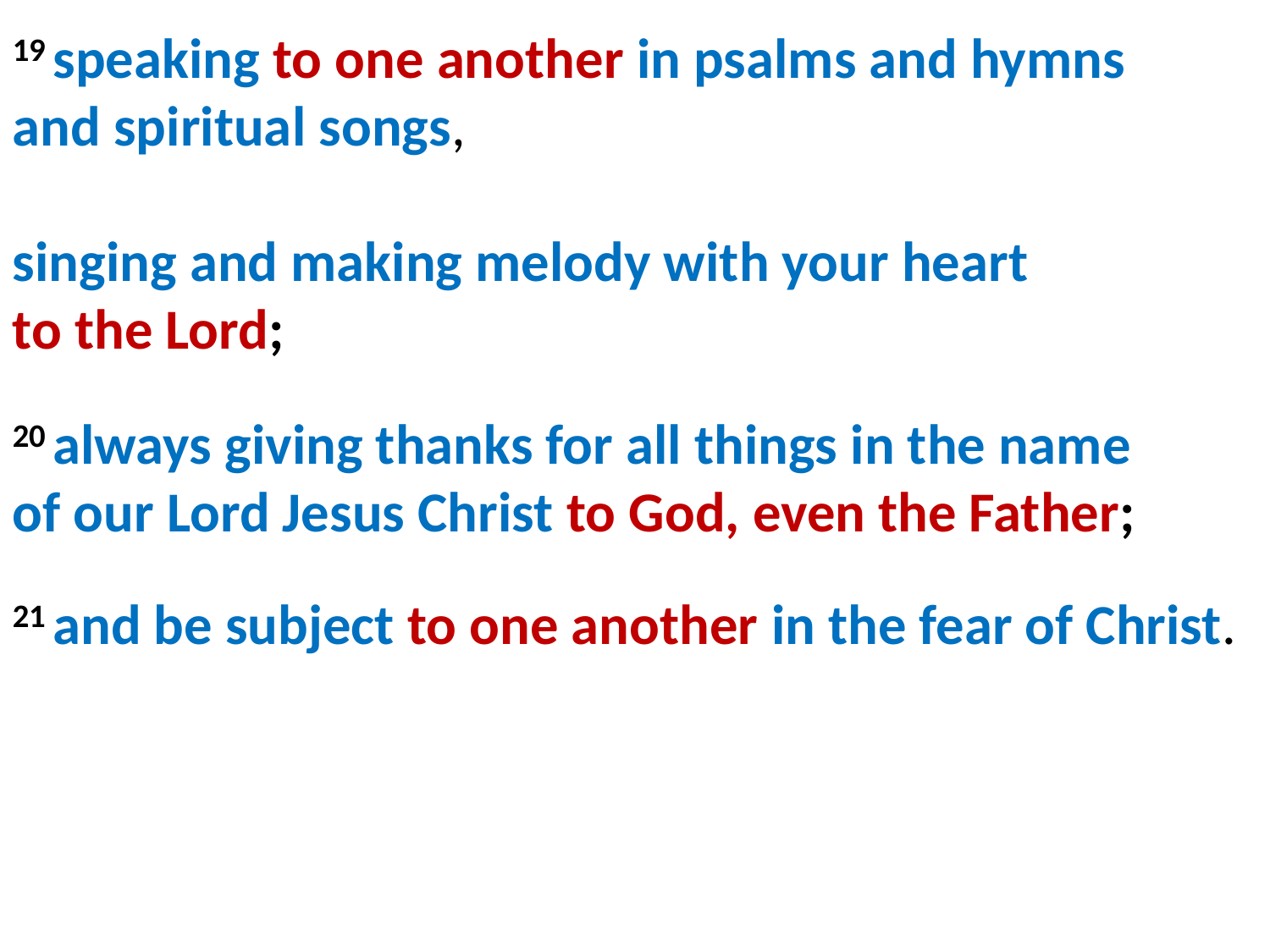

19 speaking to one another in psalms and hymns and spiritual songs,

singing and making melody with your heart             to the Lord;
20 always giving thanks for all things in the name of our Lord Jesus Christ to God, even the Father;
21 and be subject to one another in the fear of Christ.